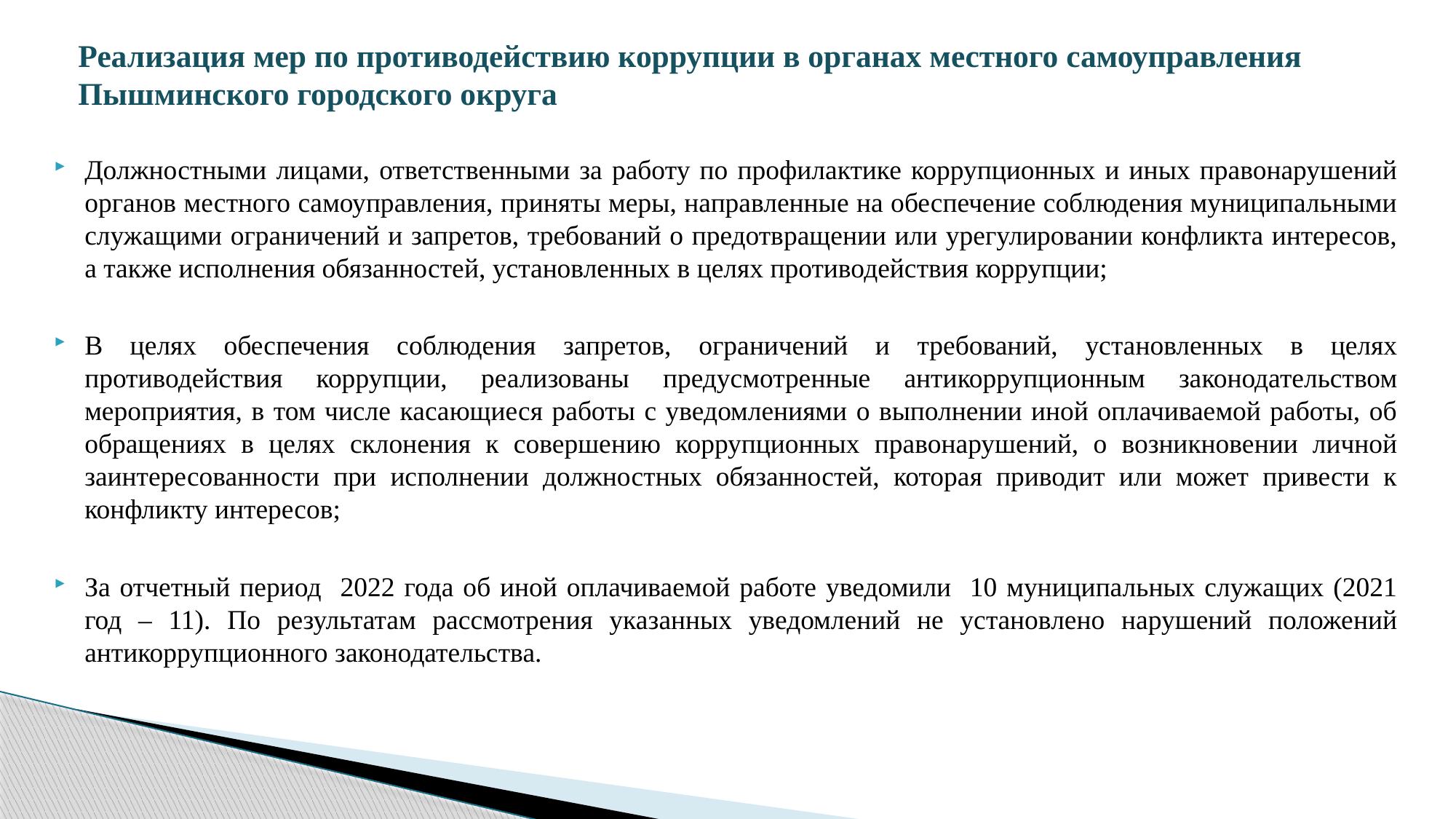

# Реализация мер по противодействию коррупции в органах местного самоуправления Пышминского городского округа
Должностными лицами, ответственными за работу по профилактике коррупционных и иных правонарушений органов местного самоуправления, приняты меры, направленные на обеспечение соблюдения муниципальными служащими ограничений и запретов, требований о предотвращении или урегулировании конфликта интересов, а также исполнения обязанностей, установленных в целях противодействия коррупции;

В целях обеспечения соблюдения запретов, ограничений и требований, установленных в целях противодействия коррупции, реализованы предусмотренные антикоррупционным законодательством мероприятия, в том числе касающиеся работы с уведомлениями о выполнении иной оплачиваемой работы, об обращениях в целях склонения к совершению коррупционных правонарушений, о возникновении личной заинтересованности при исполнении должностных обязанностей, которая приводит или может привести к конфликту интересов;

За отчетный период  2022 года об иной оплачиваемой работе уведомили  10 муниципальных служащих (2021 год – 11). По результатам рассмотрения указанных уведомлений не установлено нарушений положений антикоррупционного законодательства.